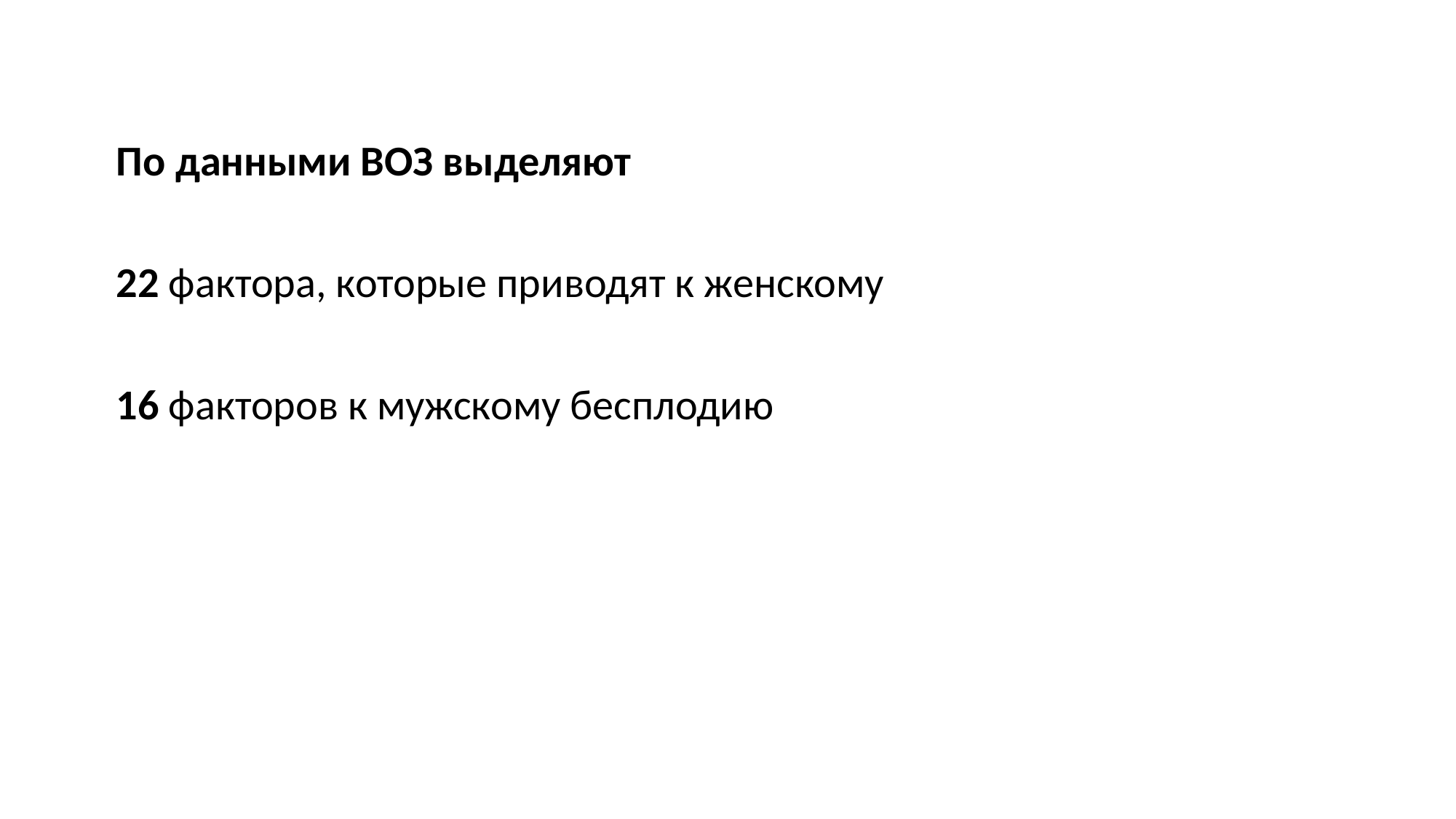

По данными ВОЗ выделяют

22 фактора, которые приводят к женскому

16 факторов к мужскому бесплодию